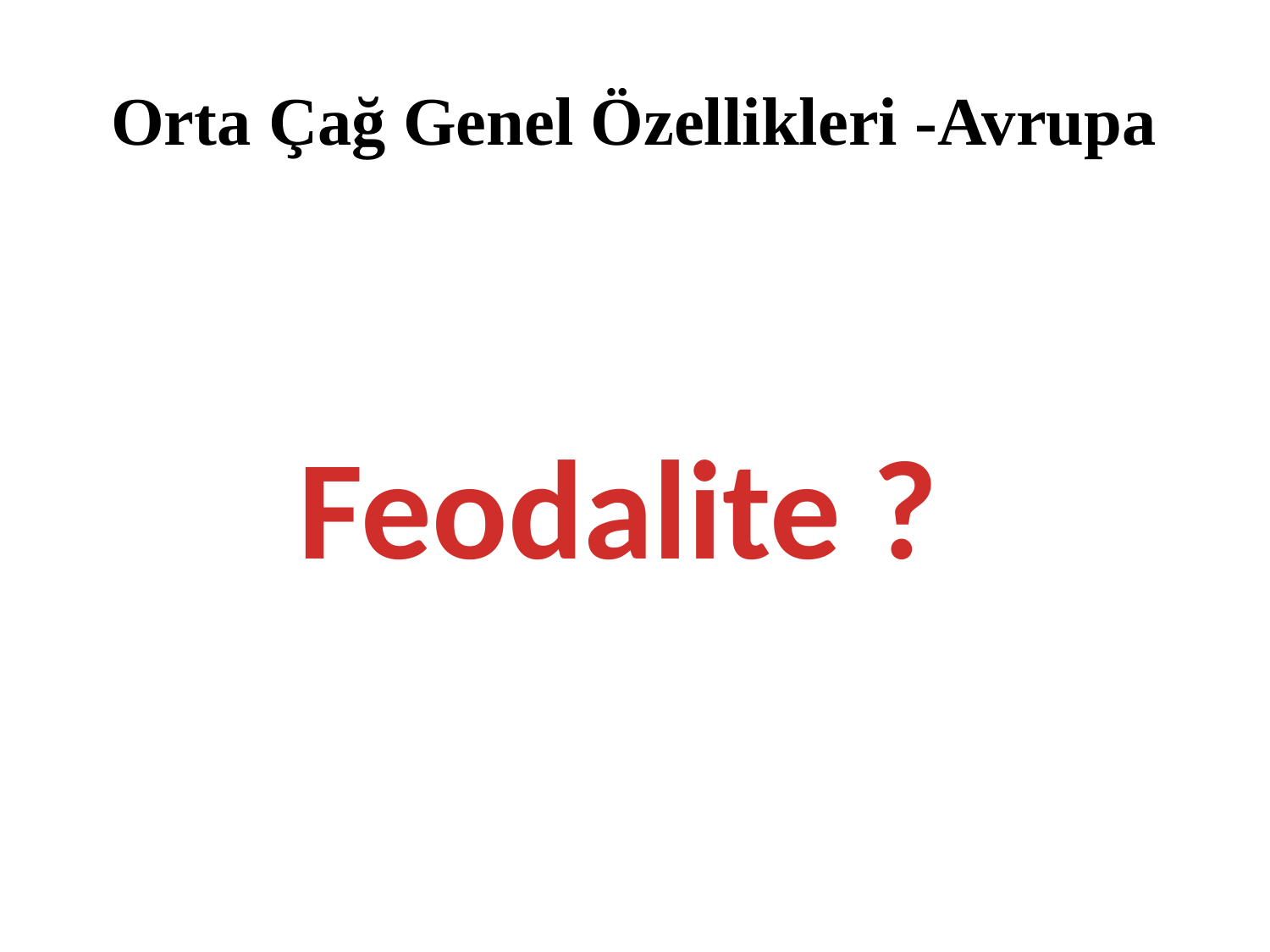

# Orta Çağ Genel Özellikleri -Avrupa

Feodalite ?